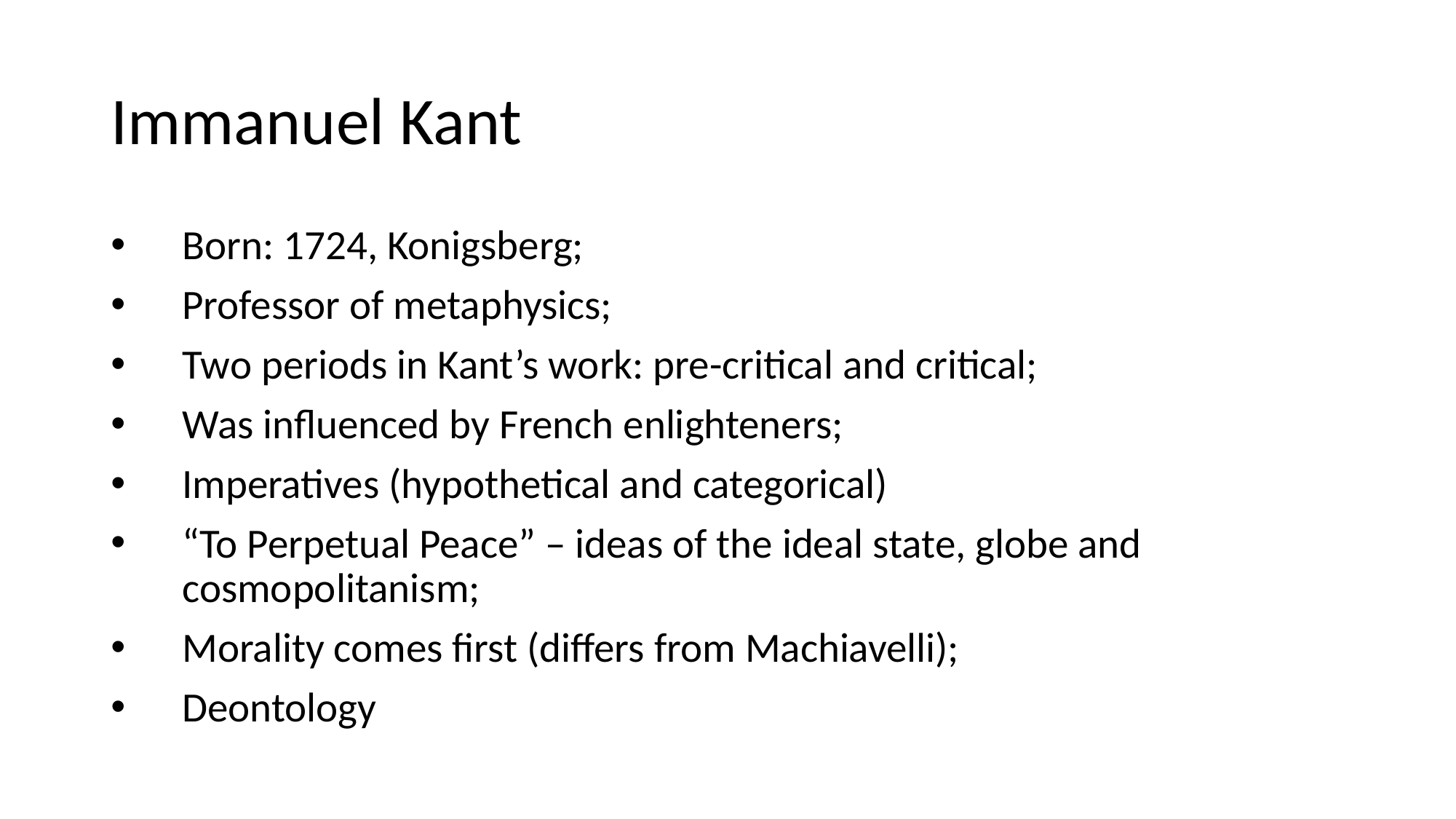

# Immanuel Kant
Born: 1724, Konigsberg;
Professor of metaphysics;
Two periods in Kant’s work: pre-critical and critical;
Was influenced by French enlighteners;
Imperatives (hypothetical and categorical)
“To Perpetual Peace” – ideas of the ideal state, globe and cosmopolitanism;
Morality comes first (differs from Machiavelli);
Deontology